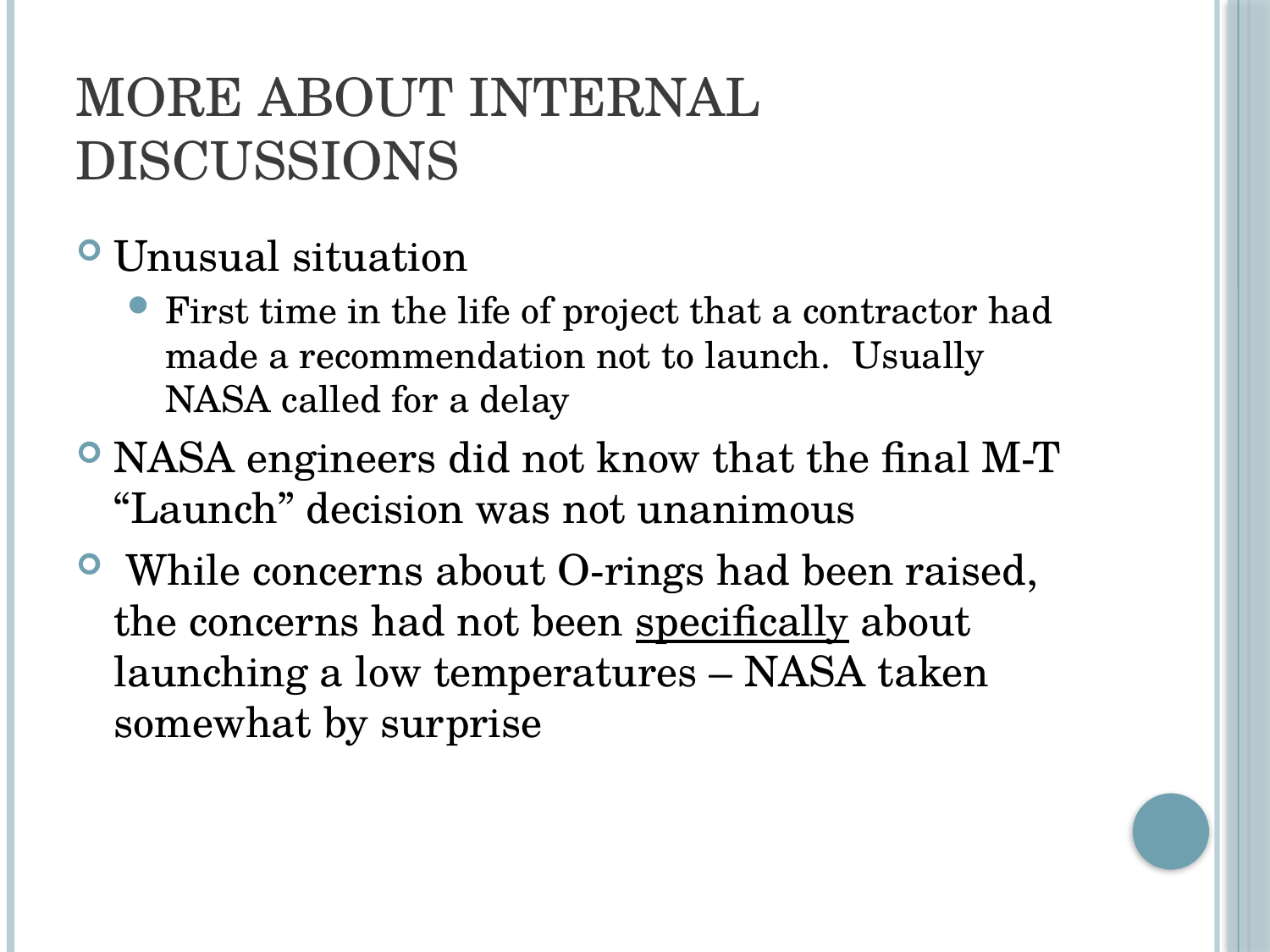

# More about Internal Discussions
Unusual situation
First time in the life of project that a contractor had made a recommendation not to launch.  Usually NASA called for a delay
NASA engineers did not know that the final M-T “Launch” decision was not unanimous
 While concerns about O-rings had been raised, the concerns had not been specifically about launching a low temperatures – NASA taken somewhat by surprise